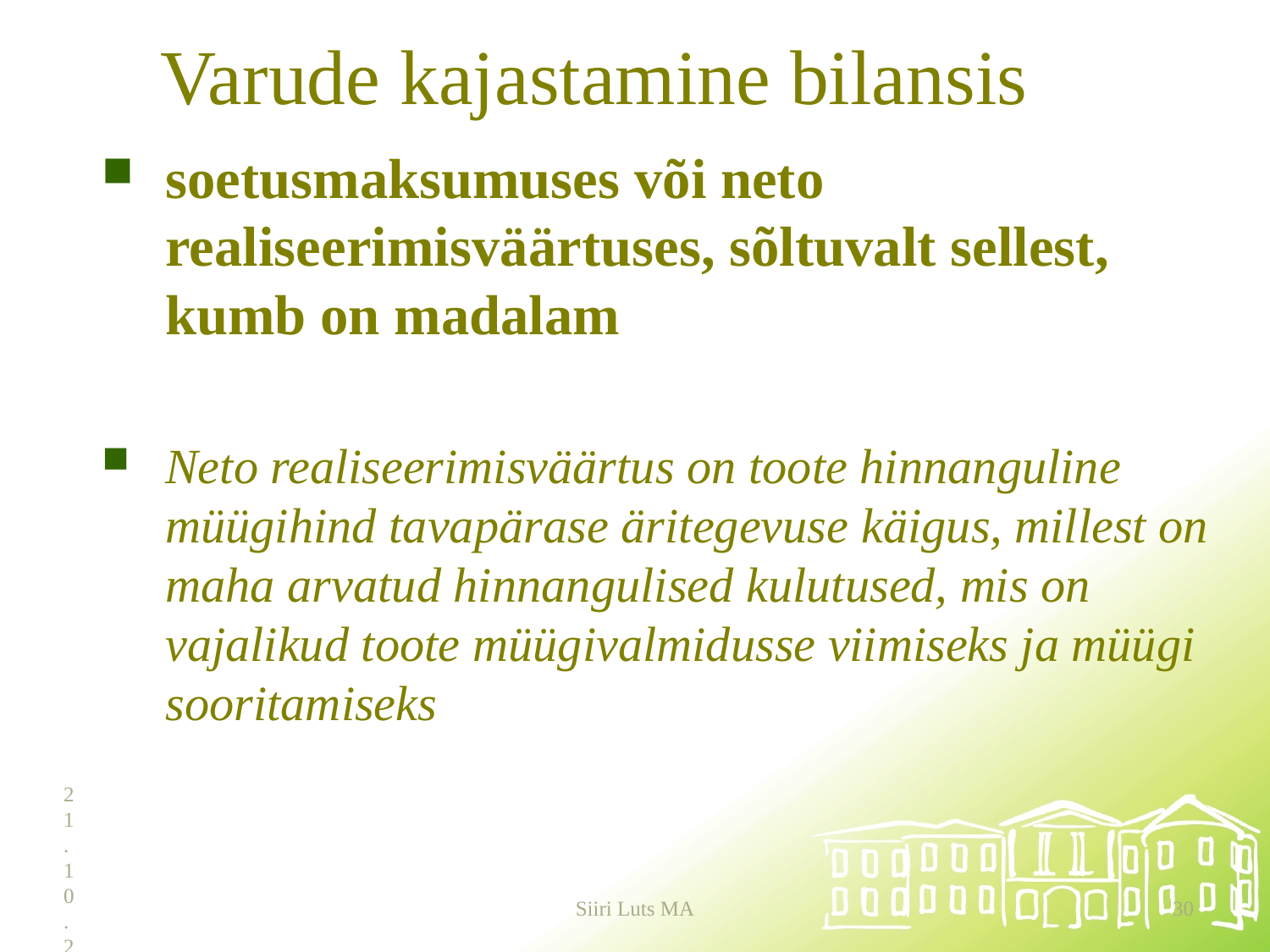

# Varude kajastamine bilansis
soetusmaksumuses või neto realiseerimisväärtuses, sõltuvalt sellest, kumb on madalam

Neto realiseerimisväärtus on toote hinnanguline müügihind tavapärase äritegevuse käigus, millest on maha arvatud hinnangulised kulutused, mis on vajalikud toote müügivalmidusse viimiseks ja müügi sooritamiseks

21.10.2024
Siiri Luts MA
30